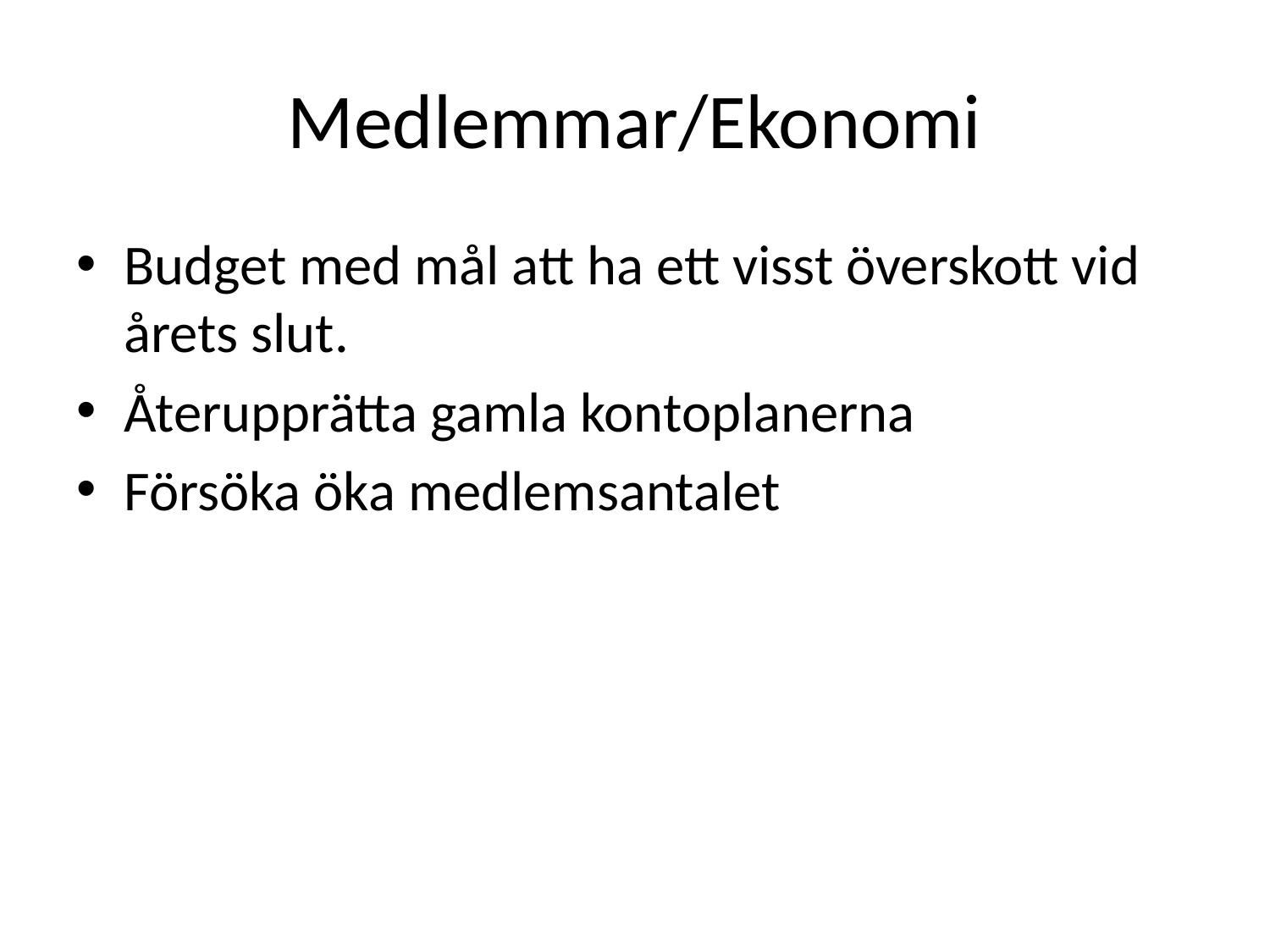

# Medlemmar/Ekonomi
Budget med mål att ha ett visst överskott vid årets slut.
Återupprätta gamla kontoplanerna
Försöka öka medlemsantalet